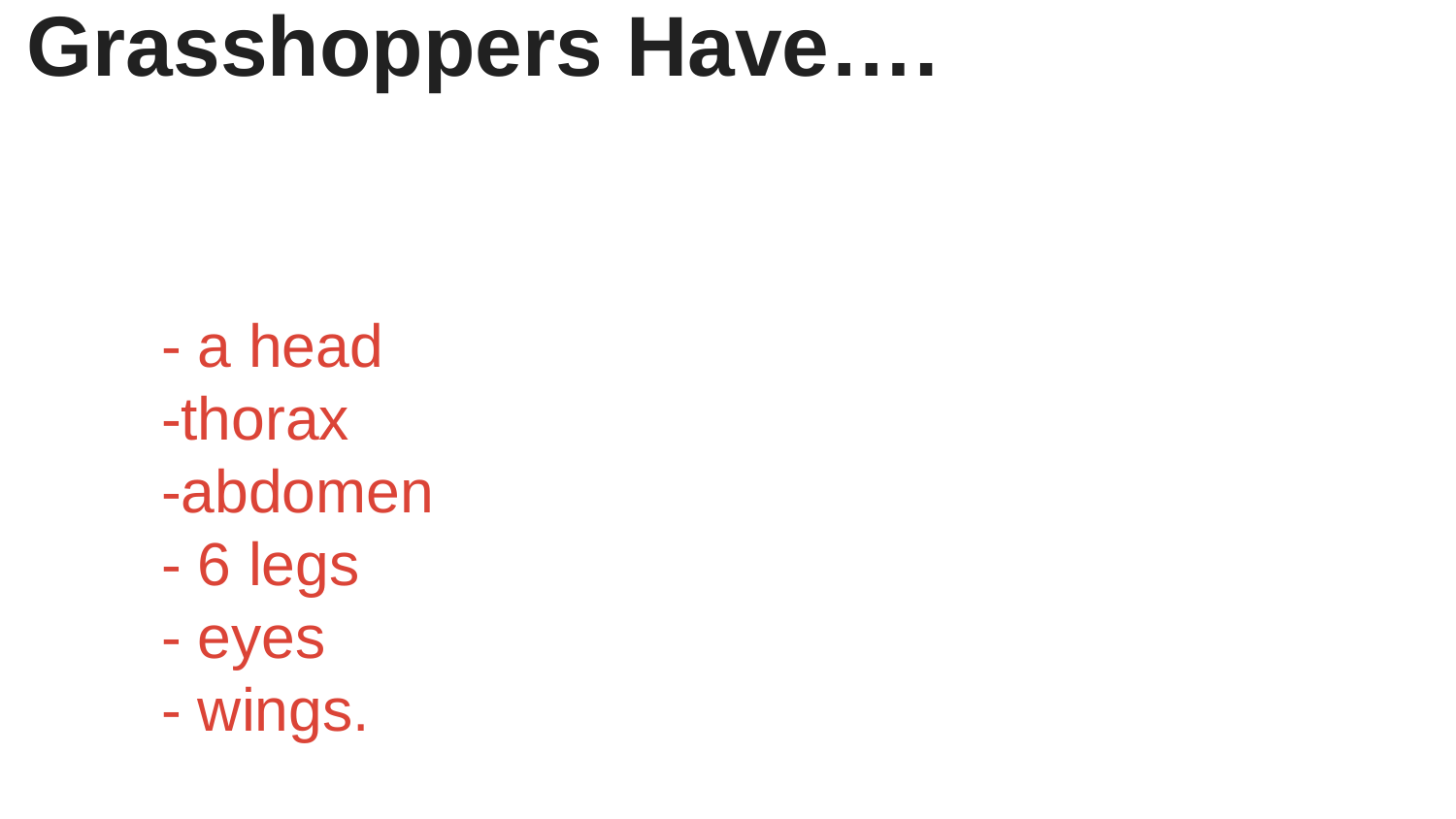

# Grasshoppers Have….

- a head
-thorax
-abdomen
- 6 legs
- eyes
- wings.